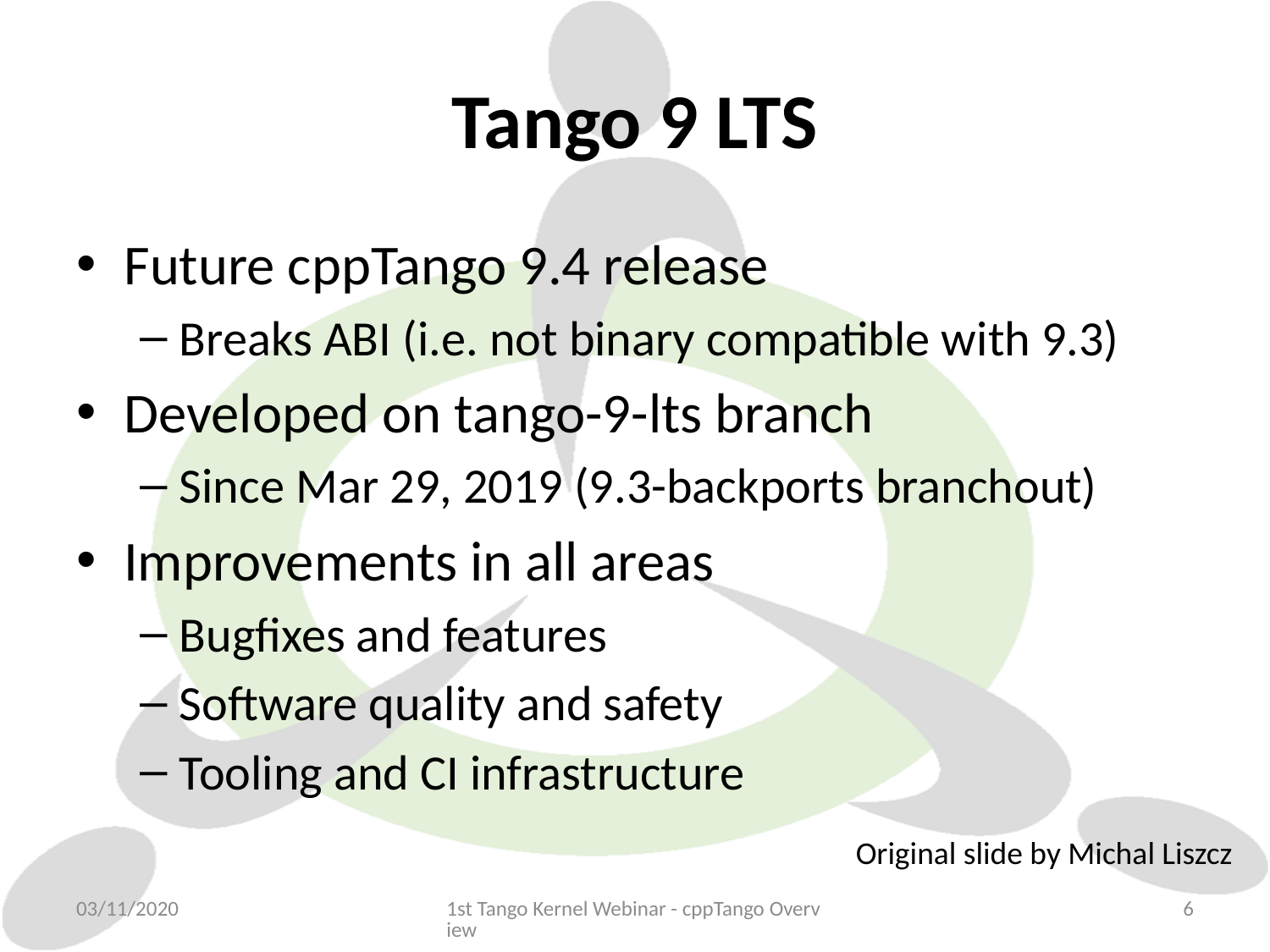

# Tango 9 LTS
Future cppTango 9.4 release
Breaks ABI (i.e. not binary compatible with 9.3)
Developed on tango-9-lts branch
Since Mar 29, 2019 (9.3-backports branchout)
Improvements in all areas
Bugfixes and features
Software quality and safety
Tooling and CI infrastructure
Original slide by Michal Liszcz
03/11/2020
1st Tango Kernel Webinar - cppTango Overview
6